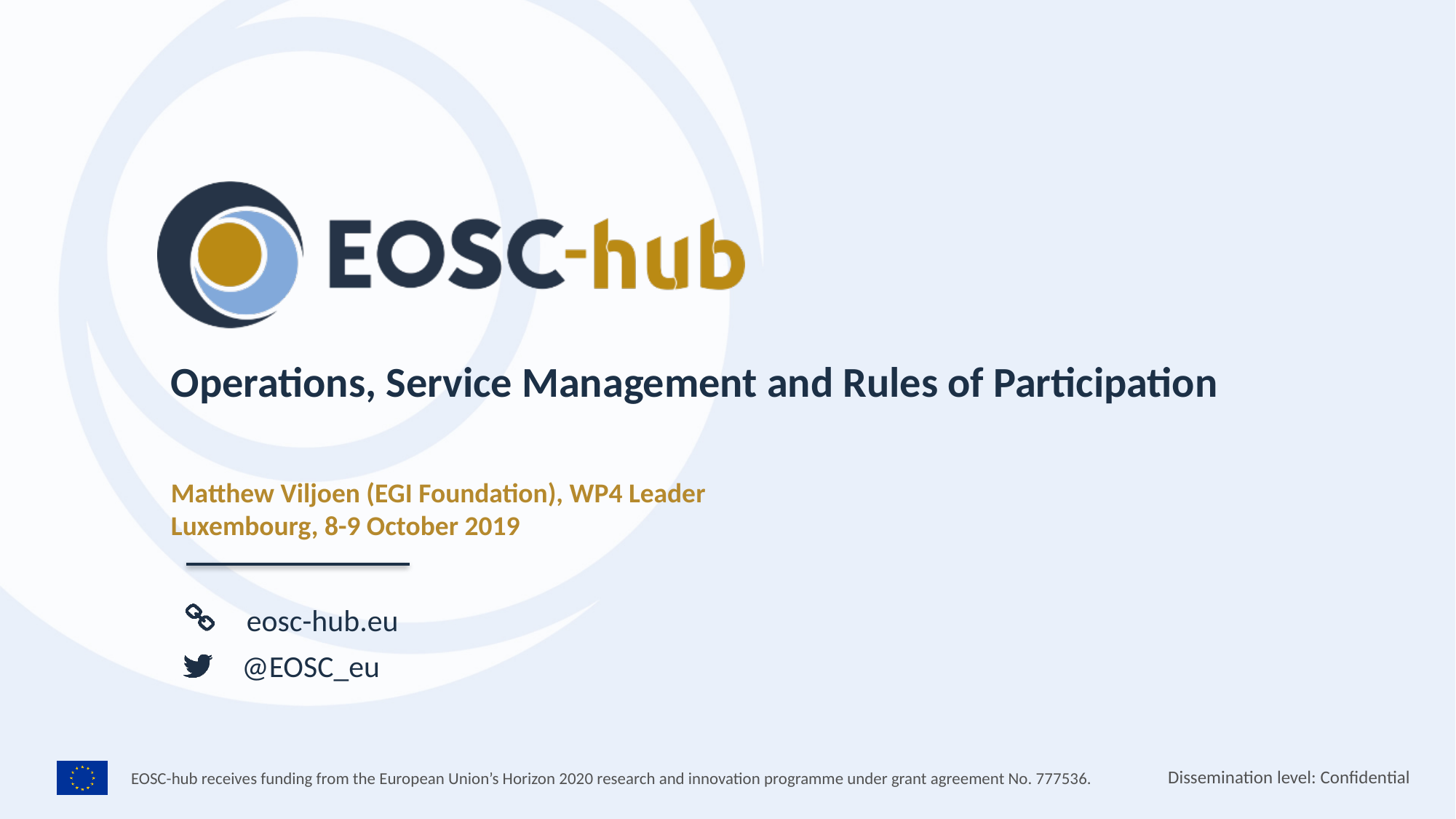

Operations, Service Management and Rules of Participation
Matthew Viljoen (EGI Foundation), WP4 Leader
Luxembourg, 8-9 October 2019
Dissemination level: Confidential